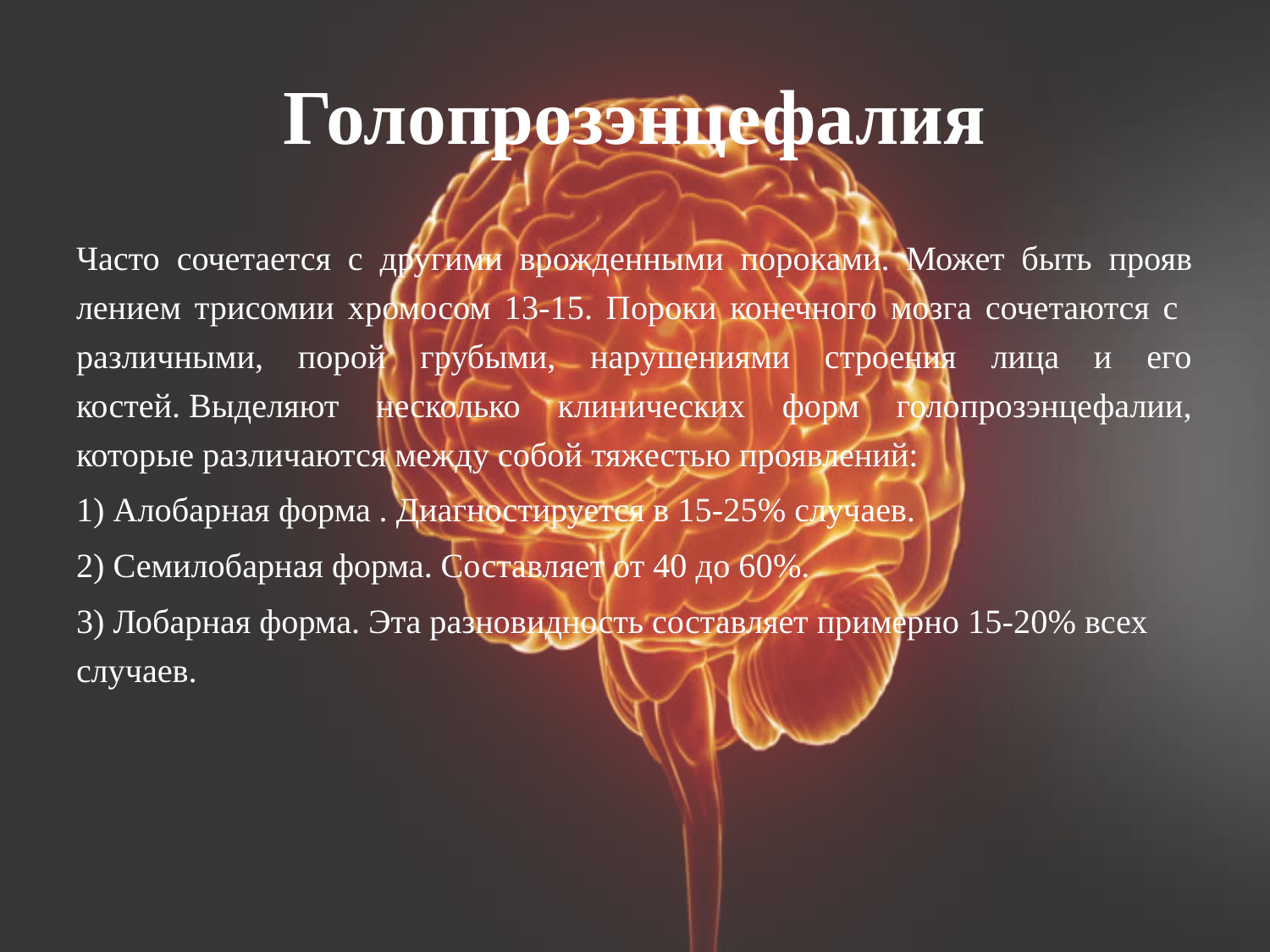

# Голопрозэнцефалия
Часто сочетается с другими врожденными пороками. Может быть прояв­лением трисомии хромосом 13-15. Пороки конечного мозга сочетаются с  различными, порой грубыми, нарушениями строения лица и его костей. Выделяют несколько клинических форм голопрозэнцефалии, которые различаются между собой тяжестью проявлений:
1) Алобарная форма . Диагностируется в 15-25% случаев.
2) Семилобарная форма. Составляет от 40 до 60%.
3) Лобарная форма. Эта разновидность составляет примерно 15-20% всех случаев.